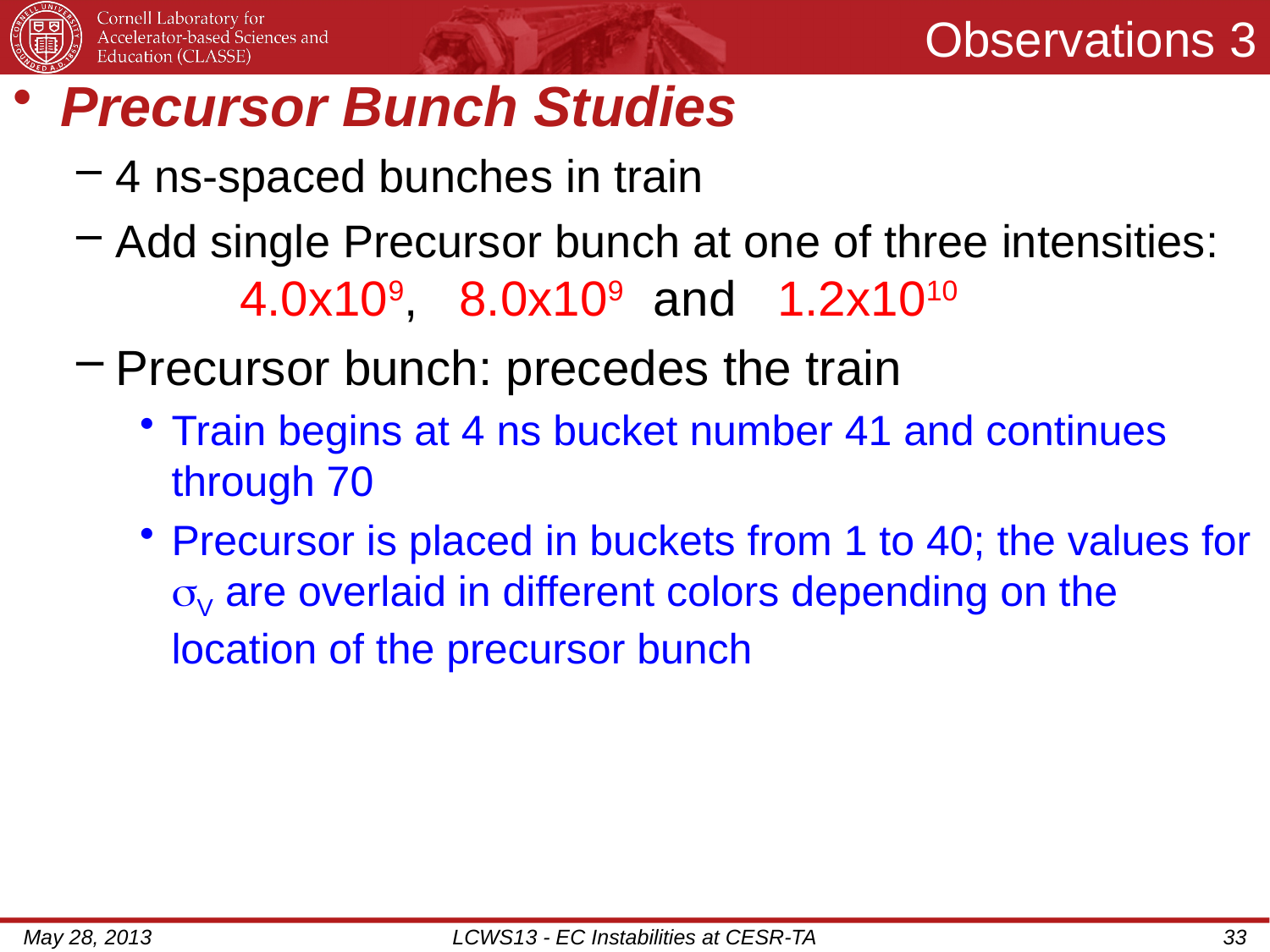

# Observations 3
Precursor Bunch Studies
4 ns-spaced bunches in train
Add single Precursor bunch at one of three intensities:
         4.0x109,   8.0x109   and   1.2x1010
Precursor bunch: precedes the train
Train begins at 4 ns bucket number 41 and continues through 70
Precursor is placed in buckets from 1 to 40; the values for σV are overlaid in different colors depending on the location of the precursor bunch

May 28, 2013
LCWS13 - EC Instabilities at CESR-TA
33